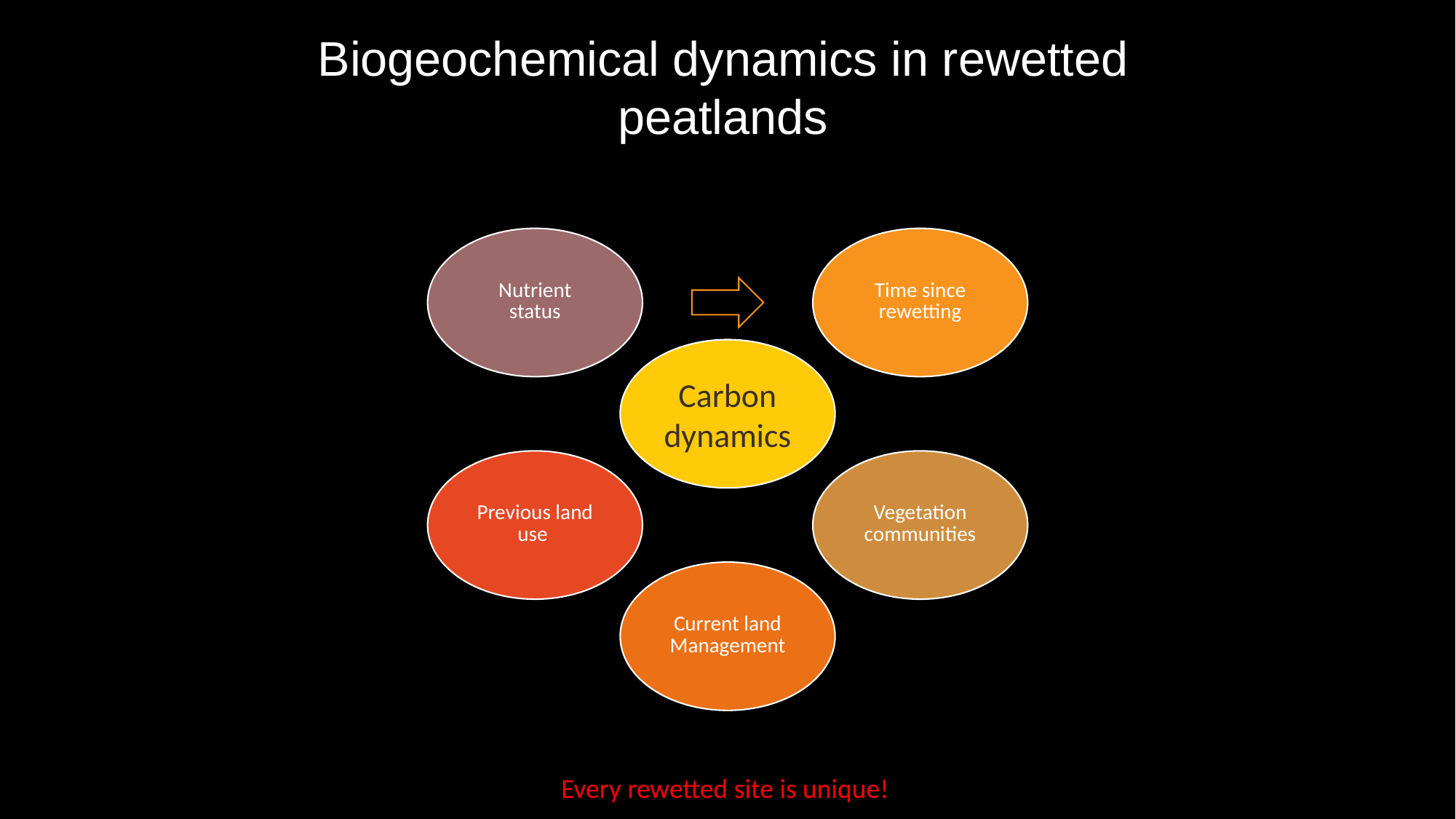

Biogeochemical dynamics in rewetted peatlands
Carbon dynamics
Vegetation communities
Current land Management
Previous land use
Nutrient status
Time since rewetting
Every rewetted site is unique!